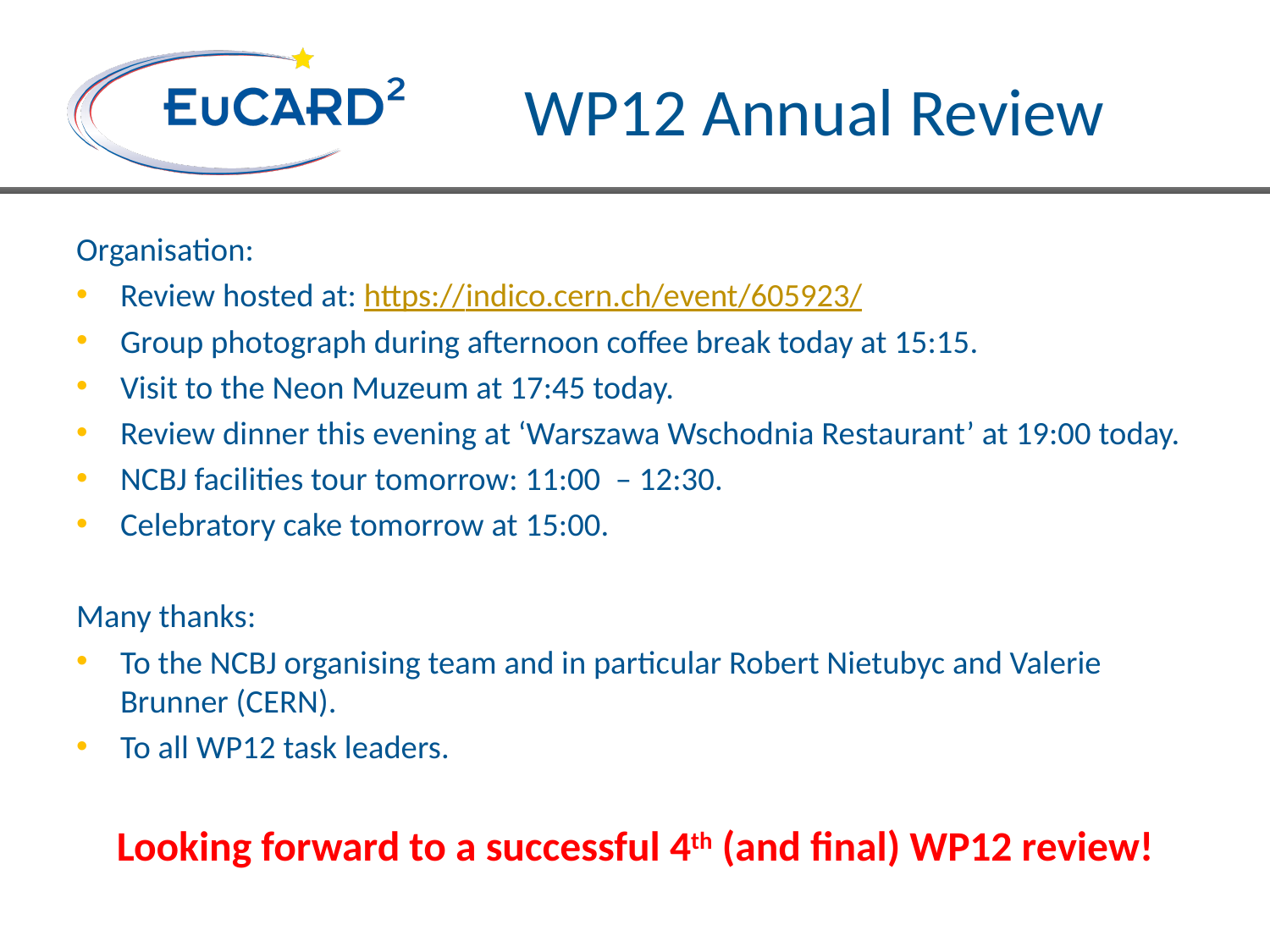

# WP12 Annual Review
Organisation:
Review hosted at: https://indico.cern.ch/event/605923/
Group photograph during afternoon coffee break today at 15:15.
Visit to the Neon Muzeum at 17:45 today.
Review dinner this evening at ‘Warszawa Wschodnia Restaurant’ at 19:00 today.
NCBJ facilities tour tomorrow: 11:00  – 12:30.
Celebratory cake tomorrow at 15:00.

Many thanks:
To the NCBJ organising team and in particular Robert Nietubyc and Valerie Brunner (CERN).
To all WP12 task leaders.

Looking forward to a successful 4th (and final) WP12 review!